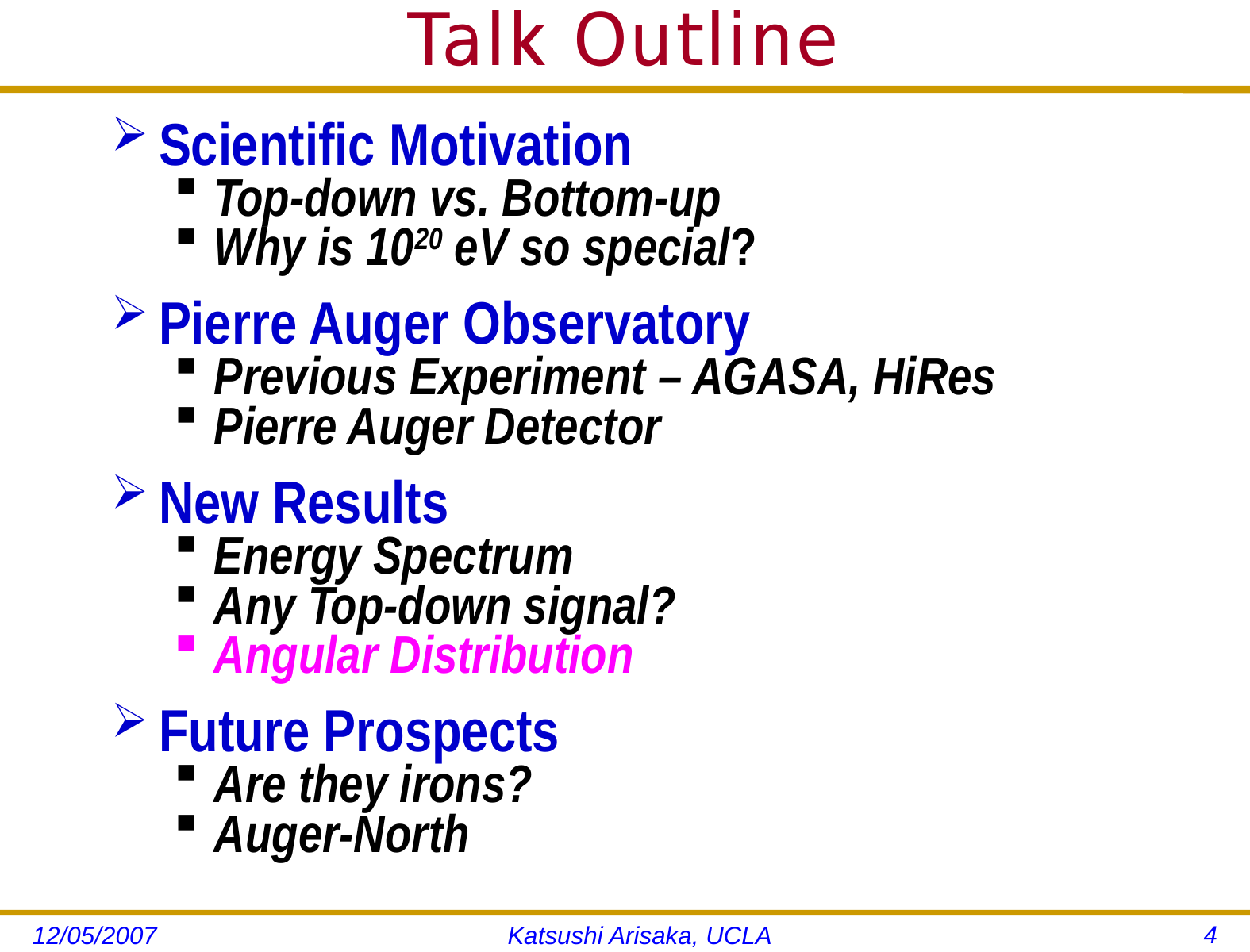

# Talk Outline
Scientific Motivation
Top-down vs. Bottom-up
Why is 1020 eV so special?
Pierre Auger Observatory
Previous Experiment – AGASA, HiRes
Pierre Auger Detector
New Results
Energy Spectrum
Any Top-down signal?
Angular Distribution
Future Prospects
Are they irons?
Auger-North
4
12/05/2007
Katsushi Arisaka, UCLA